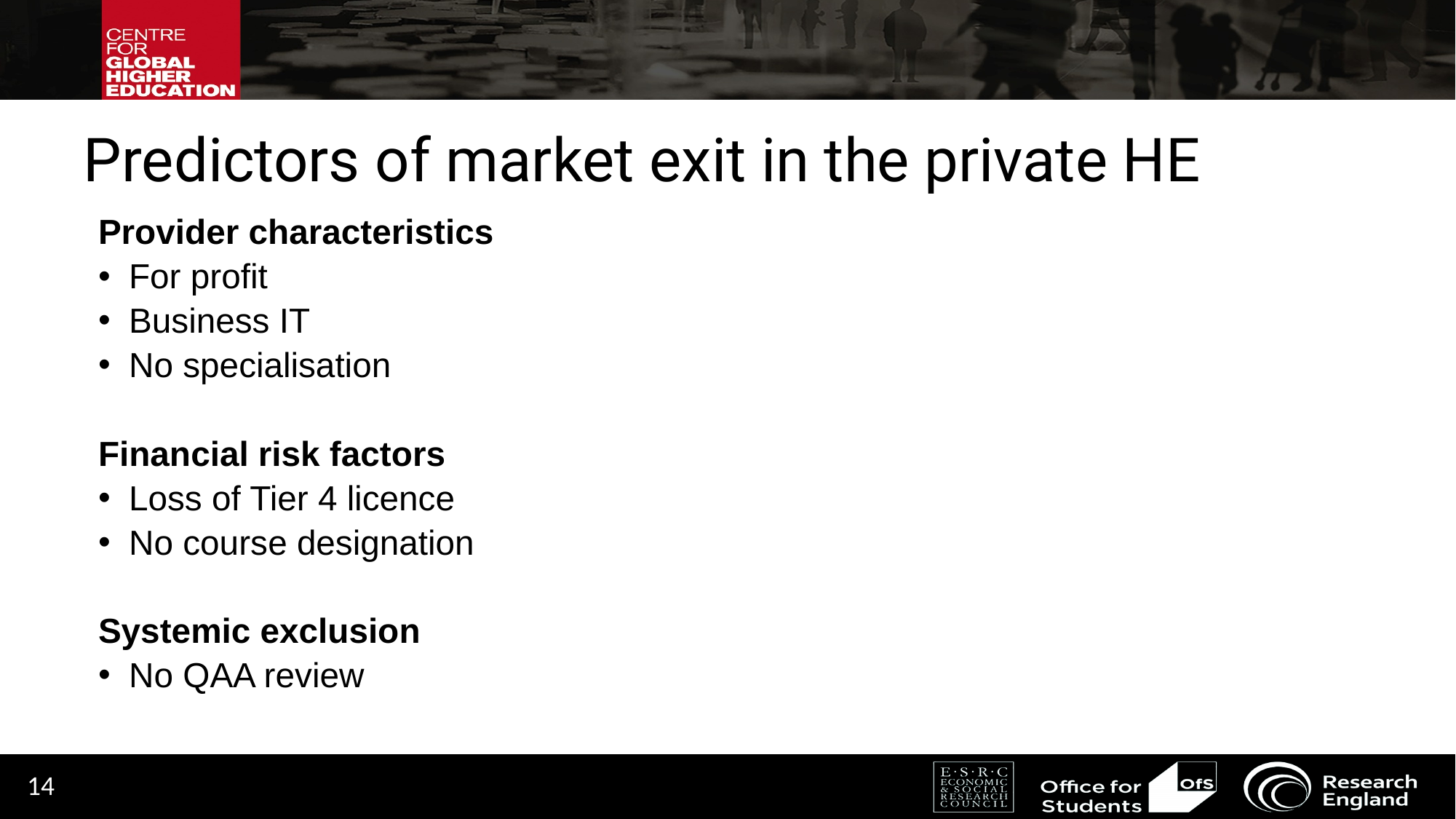

# Predictors of market exit in the private HE
Provider characteristics
For profit
Business IT
No specialisation

Financial risk factors
Loss of Tier 4 licence
No course designation

Systemic exclusion
No QAA review